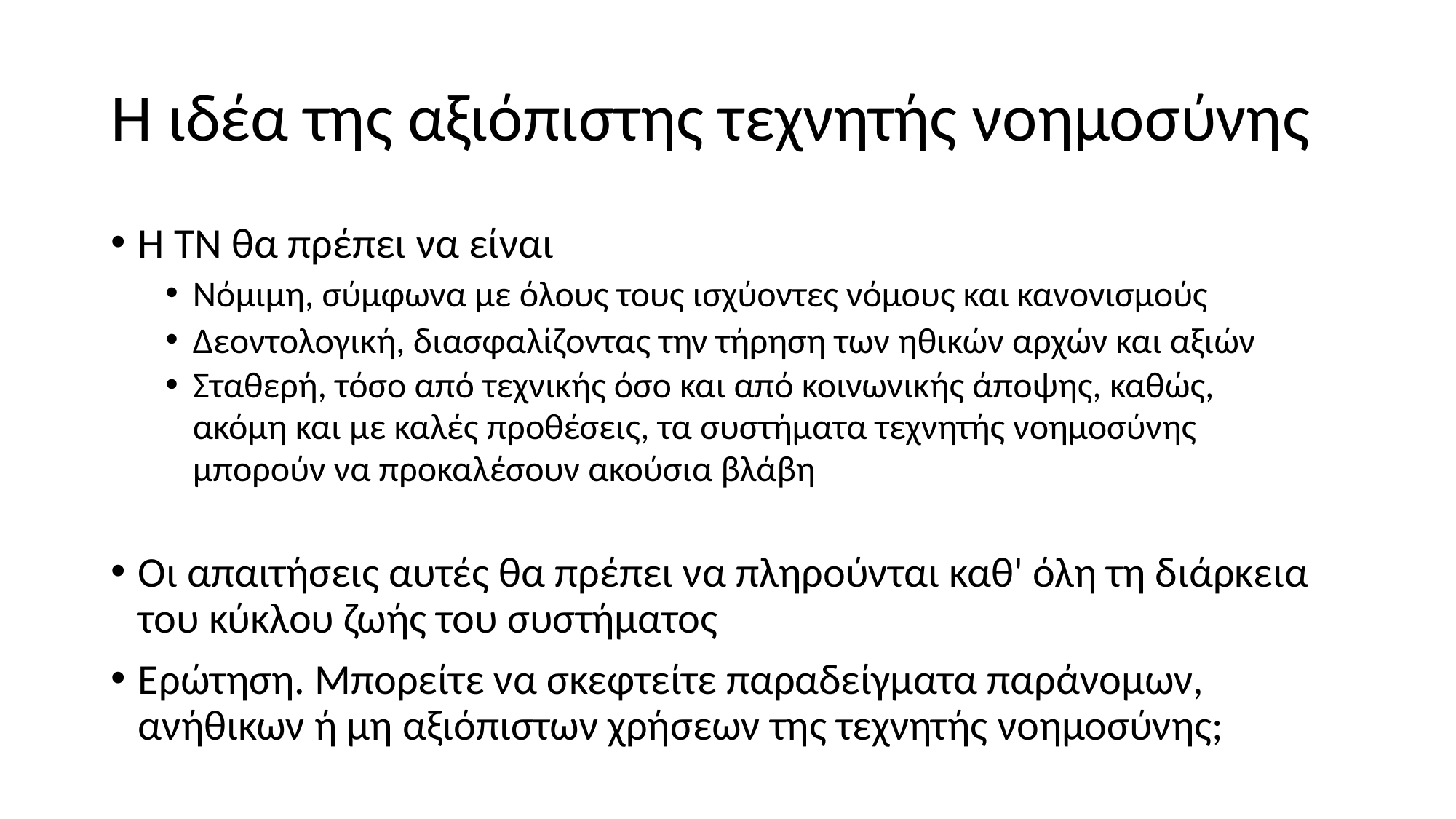

# Η ιδέα της αξιόπιστης τεχνητής νοημοσύνης
Η ΤΝ θα πρέπει να είναι
Νόμιμη, σύμφωνα με όλους τους ισχύοντες νόμους και κανονισμούς
Δεοντολογική, διασφαλίζοντας την τήρηση των ηθικών αρχών και αξιών
Σταθερή, τόσο από τεχνικής όσο και από κοινωνικής άποψης, καθώς, ακόμη και με καλές προθέσεις, τα συστήματα τεχνητής νοημοσύνης μπορούν να προκαλέσουν ακούσια βλάβη

Οι απαιτήσεις αυτές θα πρέπει να πληρούνται καθ' όλη τη διάρκεια του κύκλου ζωής του συστήματος
Ερώτηση. Μπορείτε να σκεφτείτε παραδείγματα παράνομων, ανήθικων ή μη αξιόπιστων χρήσεων της τεχνητής νοημοσύνης;